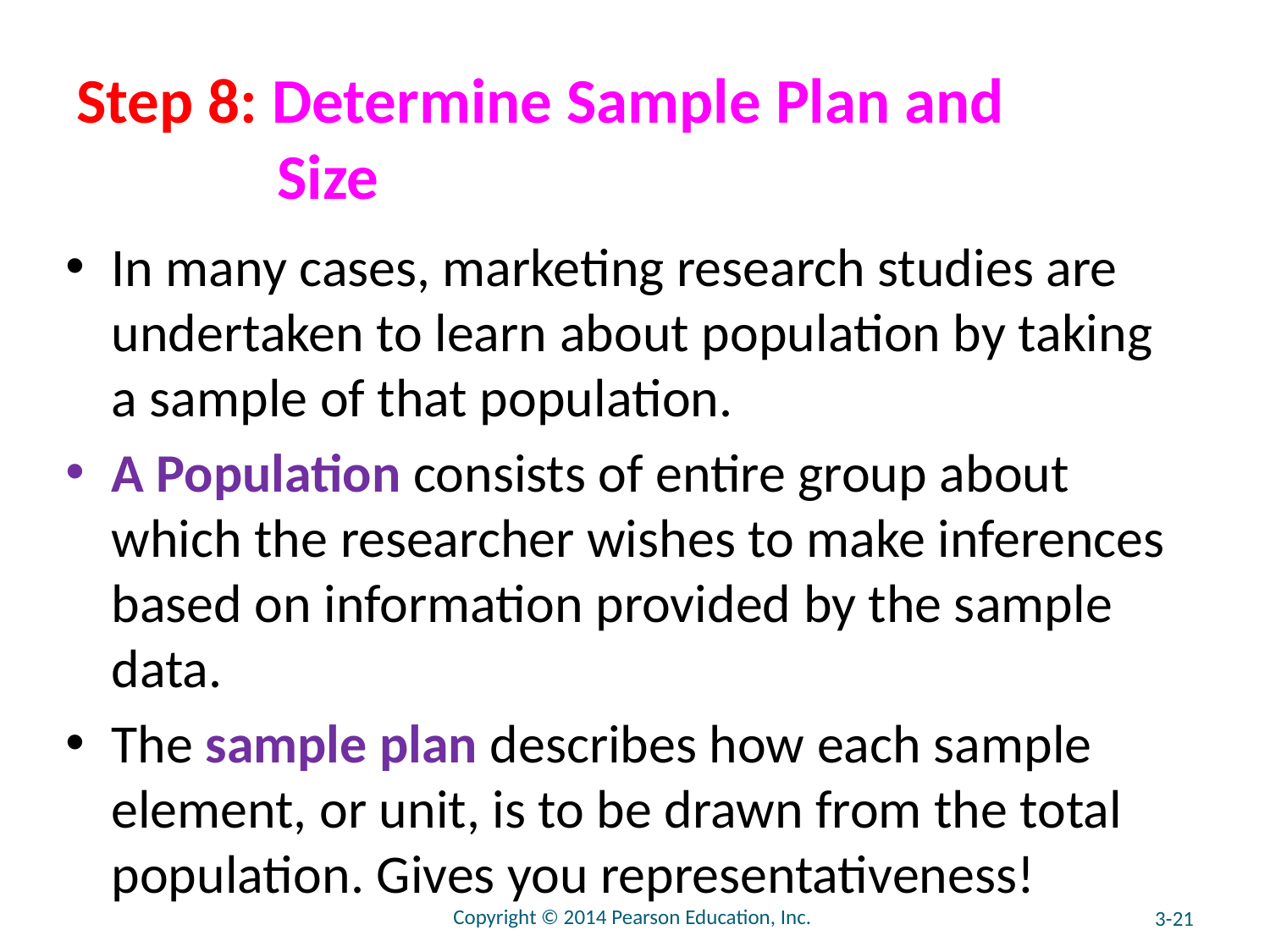

# Step 8: Determine Sample Plan and Size
In many cases, marketing research studies are undertaken to learn about population by taking a sample of that population.
A Population consists of entire group about which the researcher wishes to make inferences based on information provided by the sample data.
The sample plan describes how each sample element, or unit, is to be drawn from the total population. Gives you representativeness!